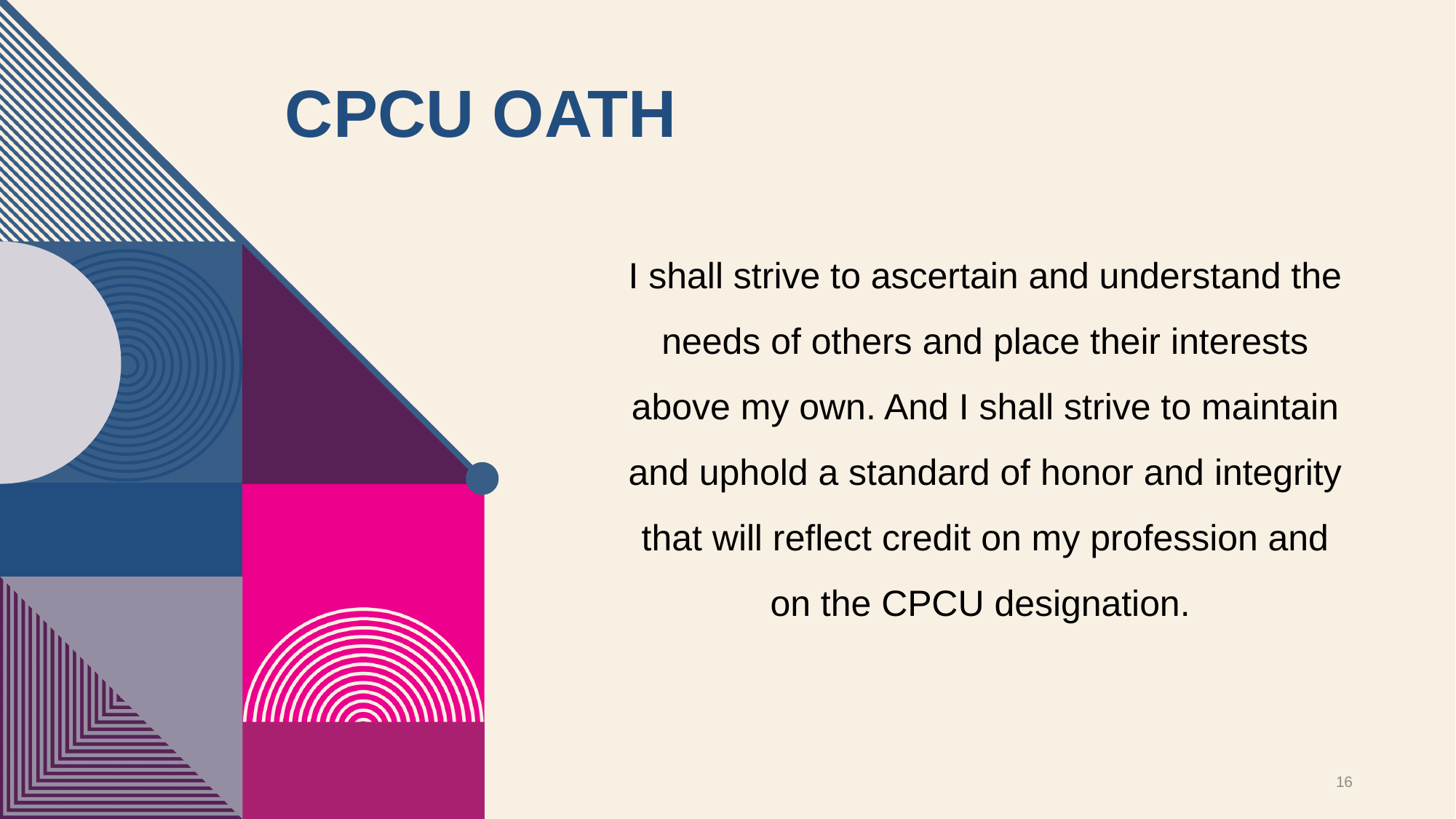

# CPCU Oath
I shall strive to ascertain and understand the needs of others and place their interests above my own. And I shall strive to maintain and uphold a standard of honor and integrity that will reflect credit on my profession and on the CPCU designation.
16